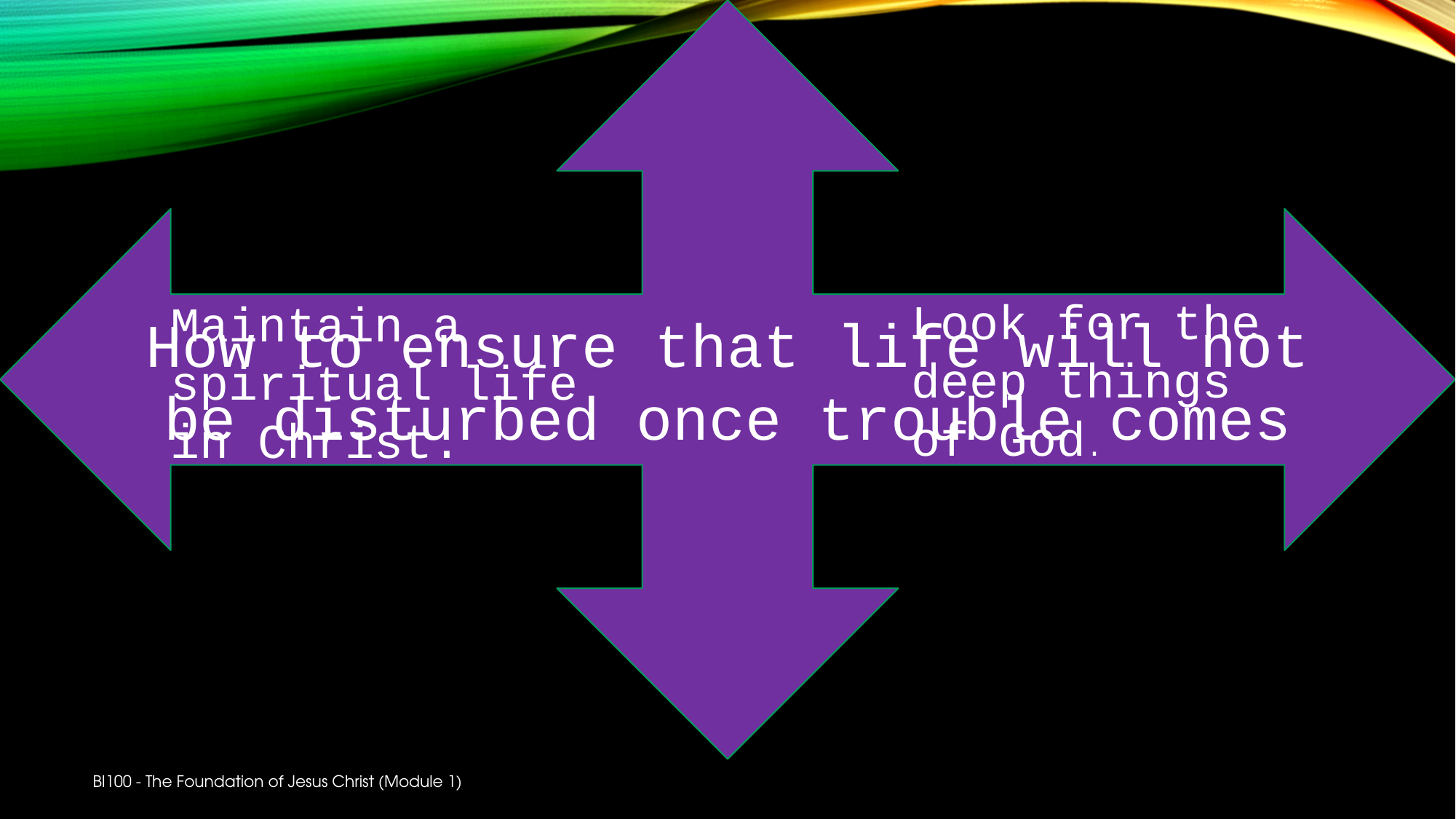

How to ensure that life will not be disturbed once trouble comes
Look for the deep things of God.
Maintain a spiritual life in Christ.
BI100 - The Foundation of Jesus Christ (Module 1)